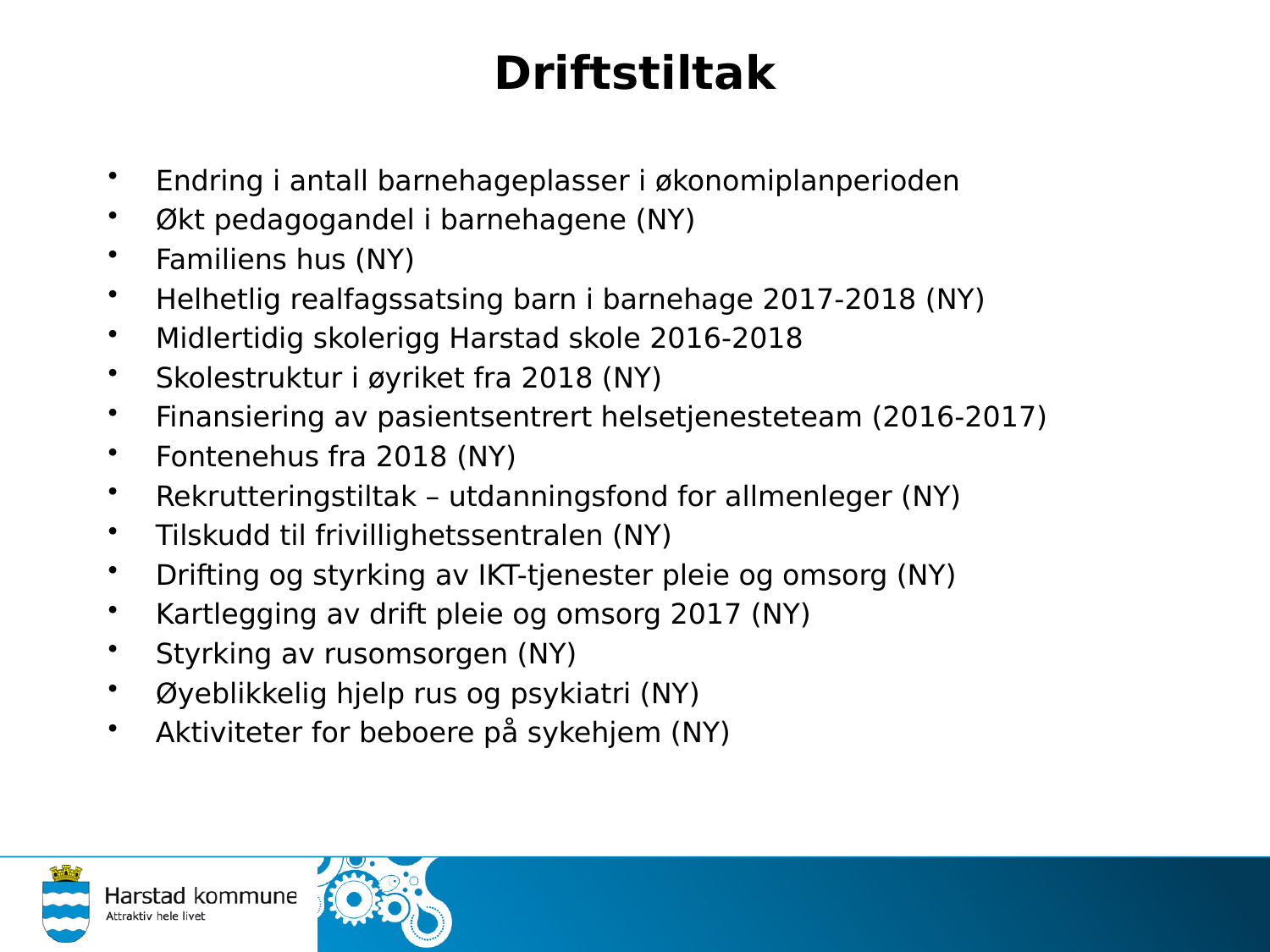

# Driftstiltak
Endring i antall barnehageplasser i økonomiplanperioden
Økt pedagogandel i barnehagene (NY)
Familiens hus (NY)
Helhetlig realfagssatsing barn i barnehage 2017-2018 (NY)
Midlertidig skolerigg Harstad skole 2016-2018
Skolestruktur i øyriket fra 2018 (NY)
Finansiering av pasientsentrert helsetjenesteteam (2016-2017)
Fontenehus fra 2018 (NY)
Rekrutteringstiltak – utdanningsfond for allmenleger (NY)
Tilskudd til frivillighetssentralen (NY)
Drifting og styrking av IKT-tjenester pleie og omsorg (NY)
Kartlegging av drift pleie og omsorg 2017 (NY)
Styrking av rusomsorgen (NY)
Øyeblikkelig hjelp rus og psykiatri (NY)
Aktiviteter for beboere på sykehjem (NY)